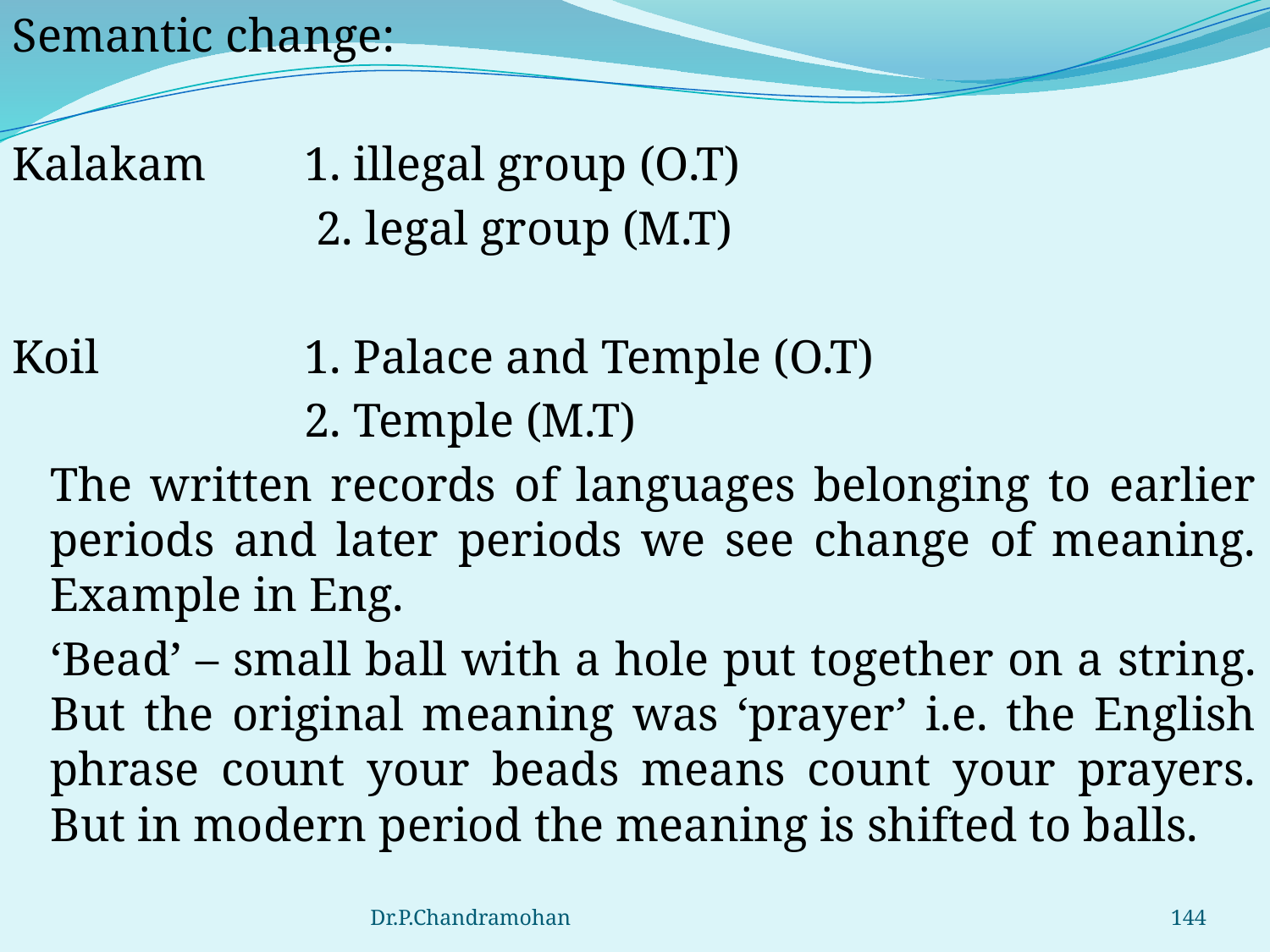

Semantic change:

Kalakam	1. illegal group (O.T)
			 2. legal group (M.T)

Koil		1. Palace and Temple (O.T)
			2. Temple (M.T)
	The written records of languages belonging to earlier periods and later periods we see change of meaning. Example in Eng.
	‘Bead’ – small ball with a hole put together on a string. But the original meaning was ‘prayer’ i.e. the English phrase count your beads means count your prayers. But in modern period the meaning is shifted to balls.

Dr.P.Chandramohan
144